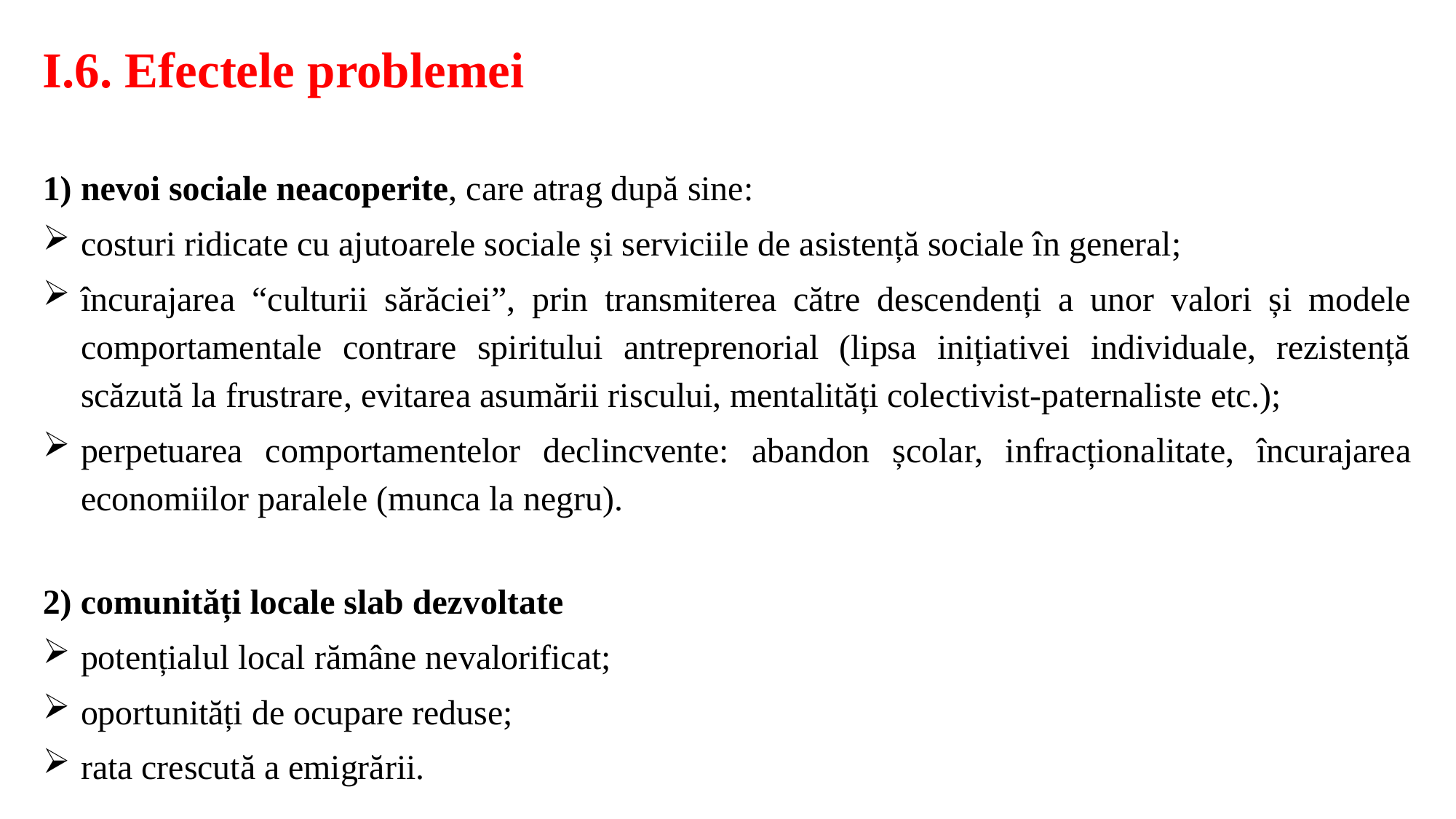

I.6. Efectele problemei

nevoi sociale neacoperite, care atrag după sine:
costuri ridicate cu ajutoarele sociale și serviciile de asistență sociale în general;
încurajarea “culturii sărăciei”, prin transmiterea către descendenți a unor valori și modele comportamentale contrare spiritului antreprenorial (lipsa inițiativei individuale, rezistență scăzută la frustrare, evitarea asumării riscului, mentalități colectivist-paternaliste etc.);
perpetuarea comportamentelor declincvente: abandon școlar, infracționalitate, încurajarea economiilor paralele (munca la negru).

2) comunități locale slab dezvoltate
potențialul local rămâne nevalorificat;
oportunități de ocupare reduse;
rata crescută a emigrării.